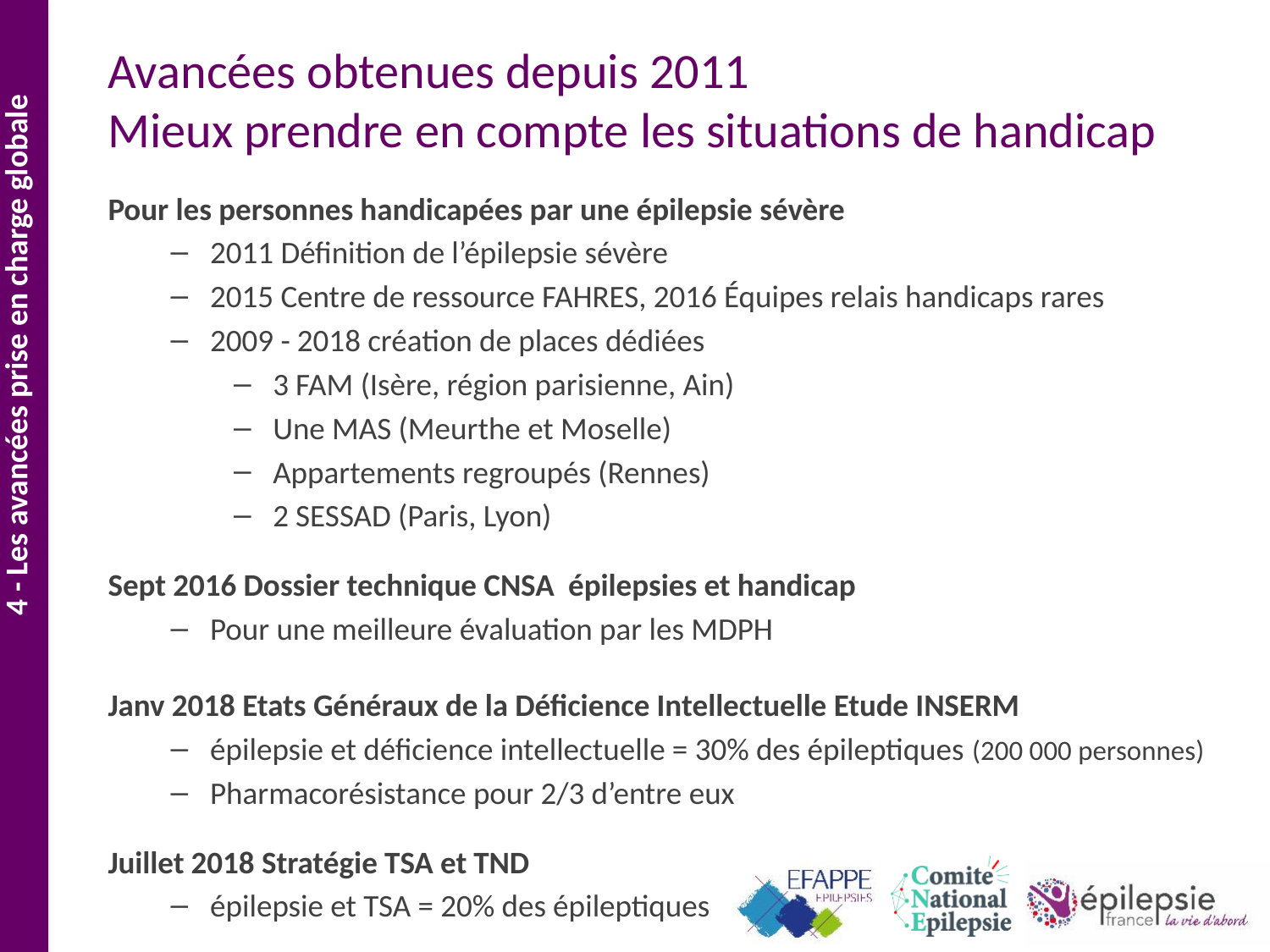

# Avancées obtenues depuis 2011 Mieux prendre en compte les situations de handicap

Pour les personnes handicapées par une épilepsie sévère
2011 Définition de l’épilepsie sévère
2015 Centre de ressource FAHRES, 2016 Équipes relais handicaps rares
2009 - 2018 création de places dédiées
3 FAM (Isère, région parisienne, Ain)
Une MAS (Meurthe et Moselle)
Appartements regroupés (Rennes)
2 SESSAD (Paris, Lyon)
Sept 2016 Dossier technique CNSA  épilepsies et handicap
Pour une meilleure évaluation par les MDPH
Janv 2018 Etats Généraux de la Déficience Intellectuelle Etude INSERM
épilepsie et déficience intellectuelle = 30% des épileptiques (200 000 personnes)
Pharmacorésistance pour 2/3 d’entre eux
Juillet 2018 Stratégie TSA et TND
épilepsie et TSA = 20% des épileptiques
4 - Les avancées prise en charge globale